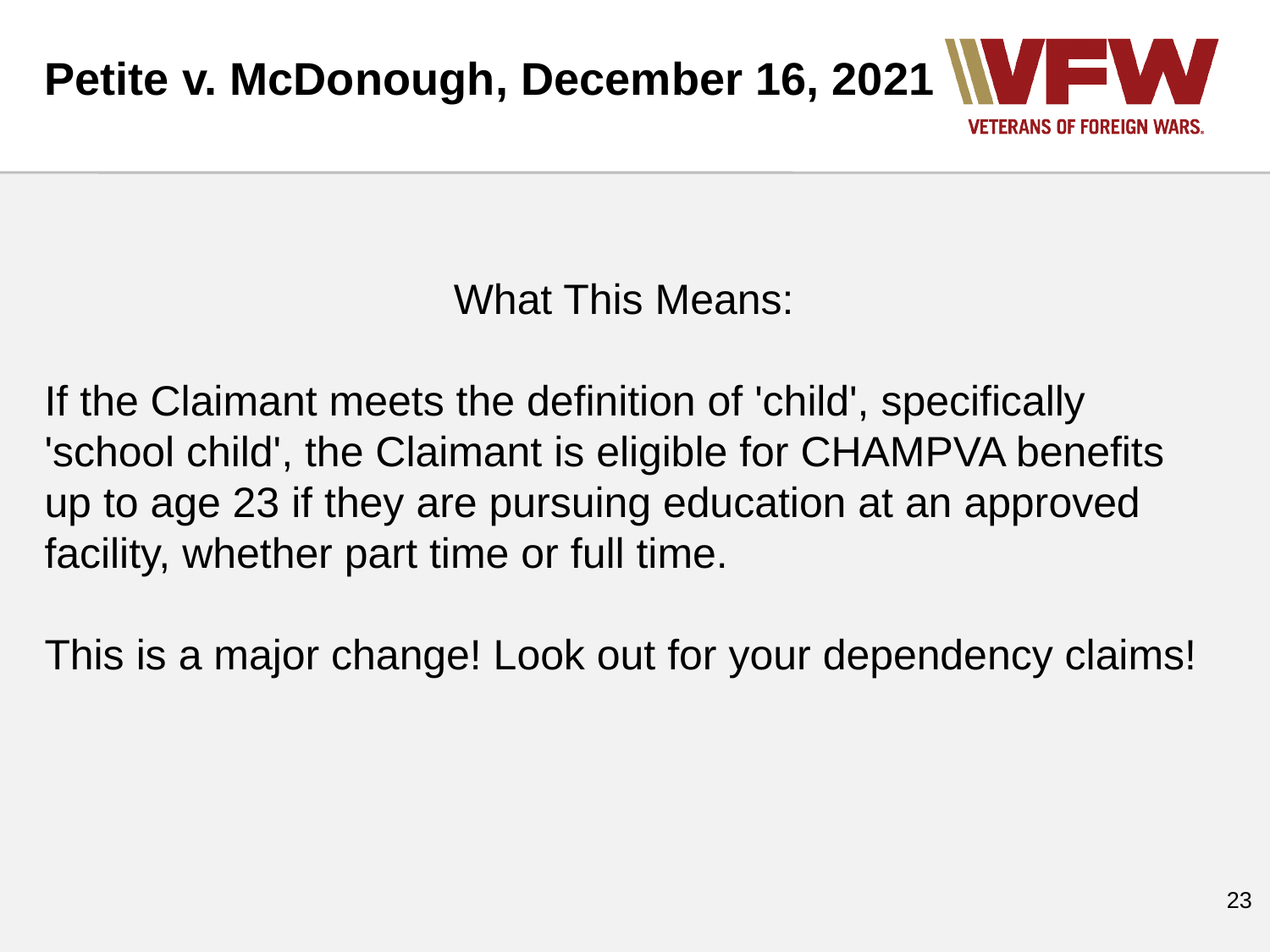

Petite v. McDonough, December 16, 2021

What This Means:

If the Claimant meets the definition of 'child', specifically 'school child', the Claimant is eligible for CHAMPVA benefits up to age 23 if they are pursuing education at an approved facility, whether part time or full time.

This is a major change! Look out for your dependency claims!
23